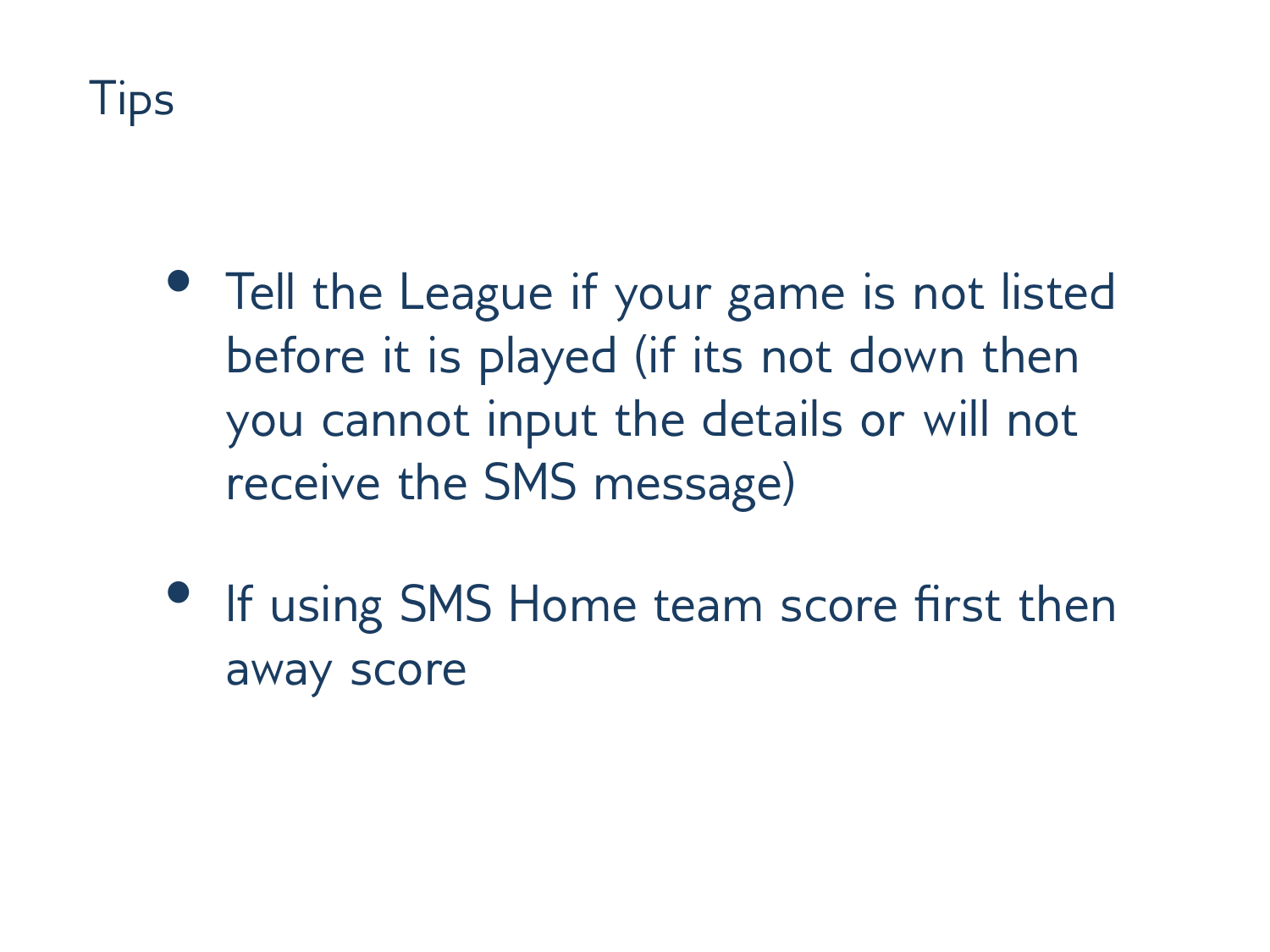

Tips
Tell the League if your game is not listed before it is played (if its not down then you cannot input the details or will not receive the SMS message)
If using SMS Home team score first then away score